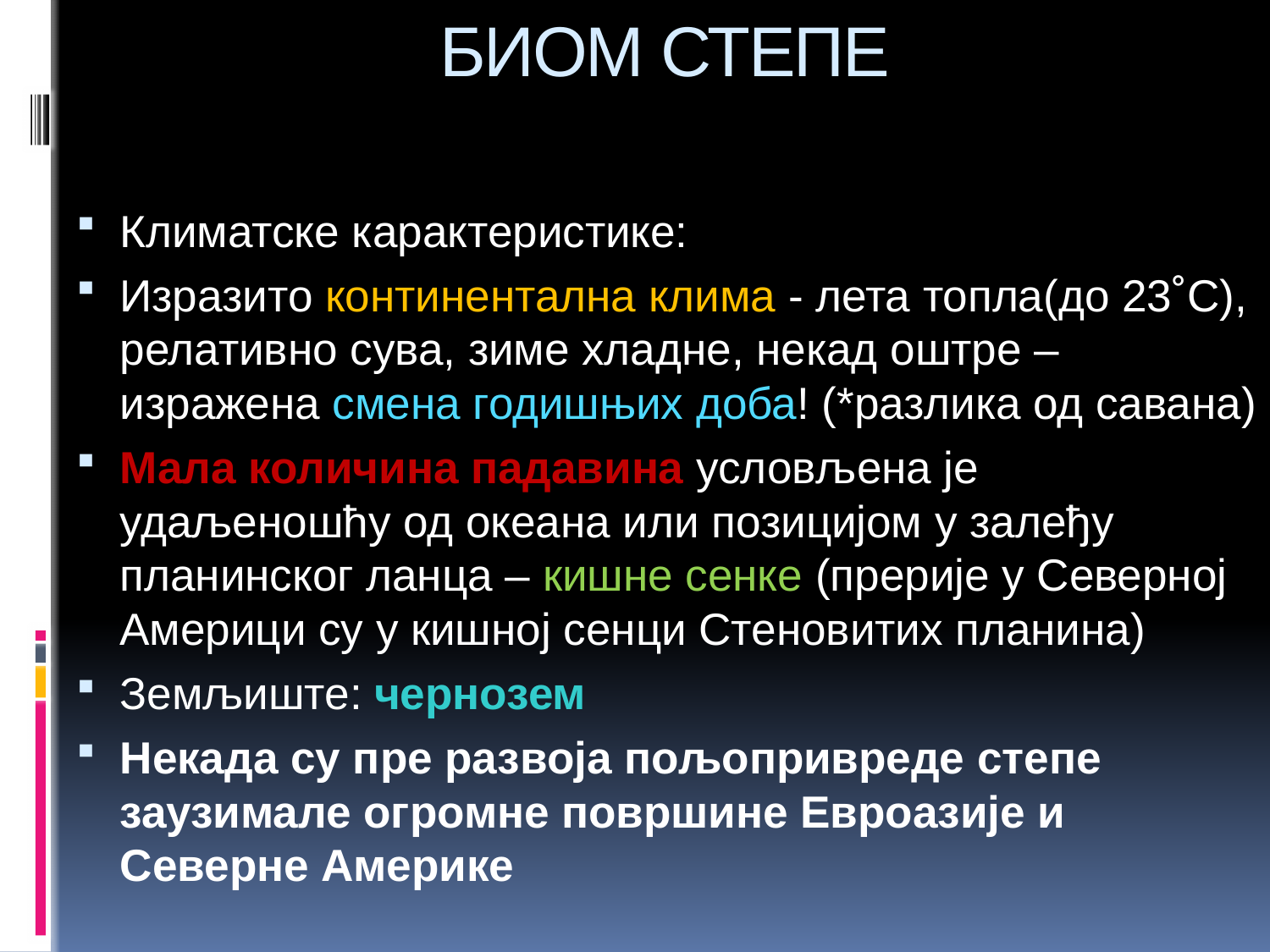

# БИОМ СТЕПЕ
Климатске карактеристике:
Изразито континентална клима - лета топла(до 23˚С), релативно сува, зиме хладне, некад оштре – изражена смена годишњих доба! (*разлика од савана)
Мала количина падавина условљена је удаљеношћу од океана или позицијом у залеђу планинског ланца – кишне сенке (прерије у Северној Америци су у кишној сенци Стеновитих планина)
Земљиште: чернозем
Некада су пре развоја пољопривреде степе заузимале огромне површине Евроазије и Северне Америке